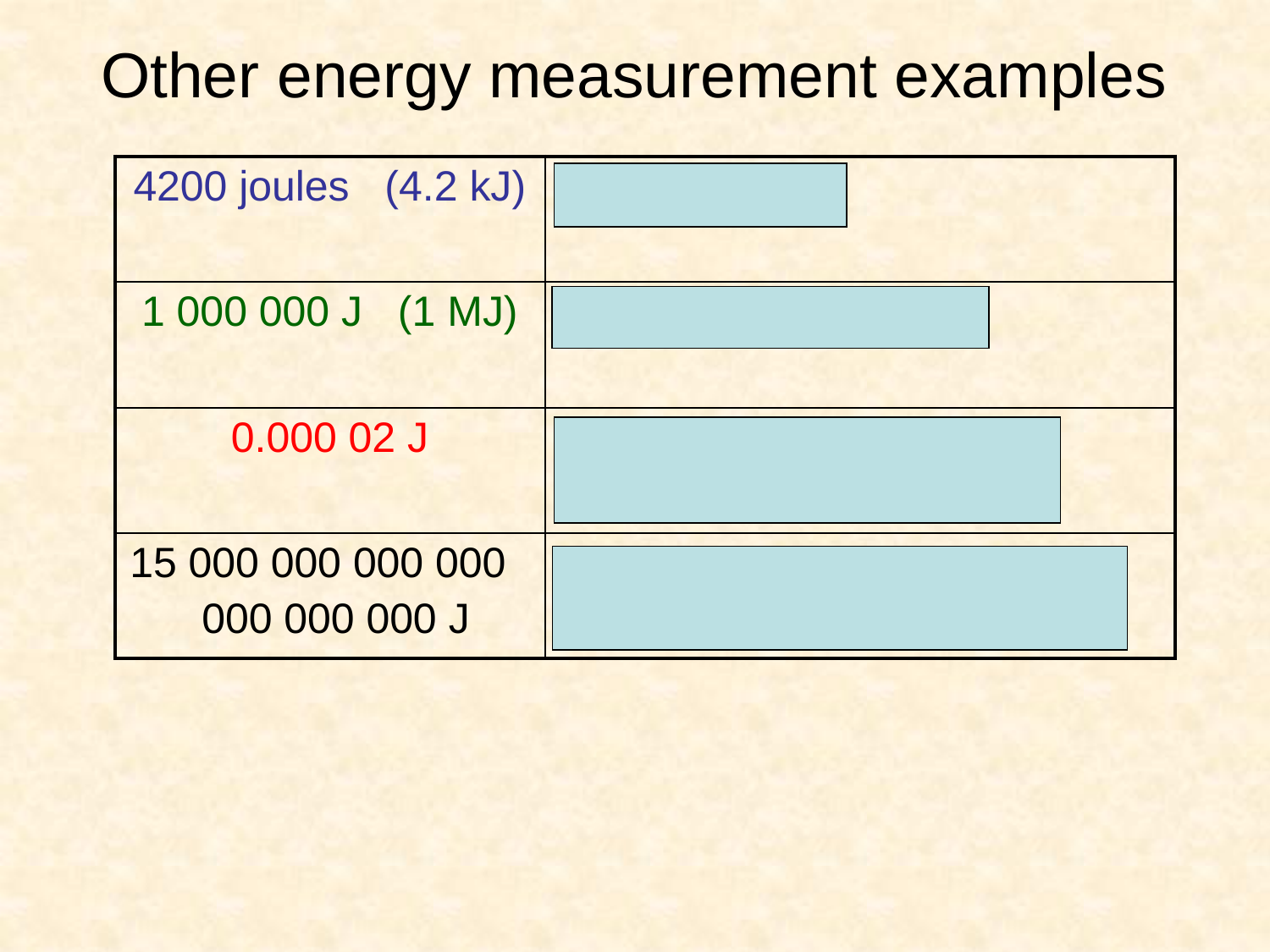

Other energy measurement examples
| 4200 joules (4.2 kJ) | 1 food Calorie |
| --- | --- |
| 1 000 000 J (1 MJ) | Energy of a Mars bar |
| 0.000 02 J | Energy need to produce a syllable of a word |
| 15 000 000 000 000 000 000 000 J | Energy received by the Earth from the Sun in one day |